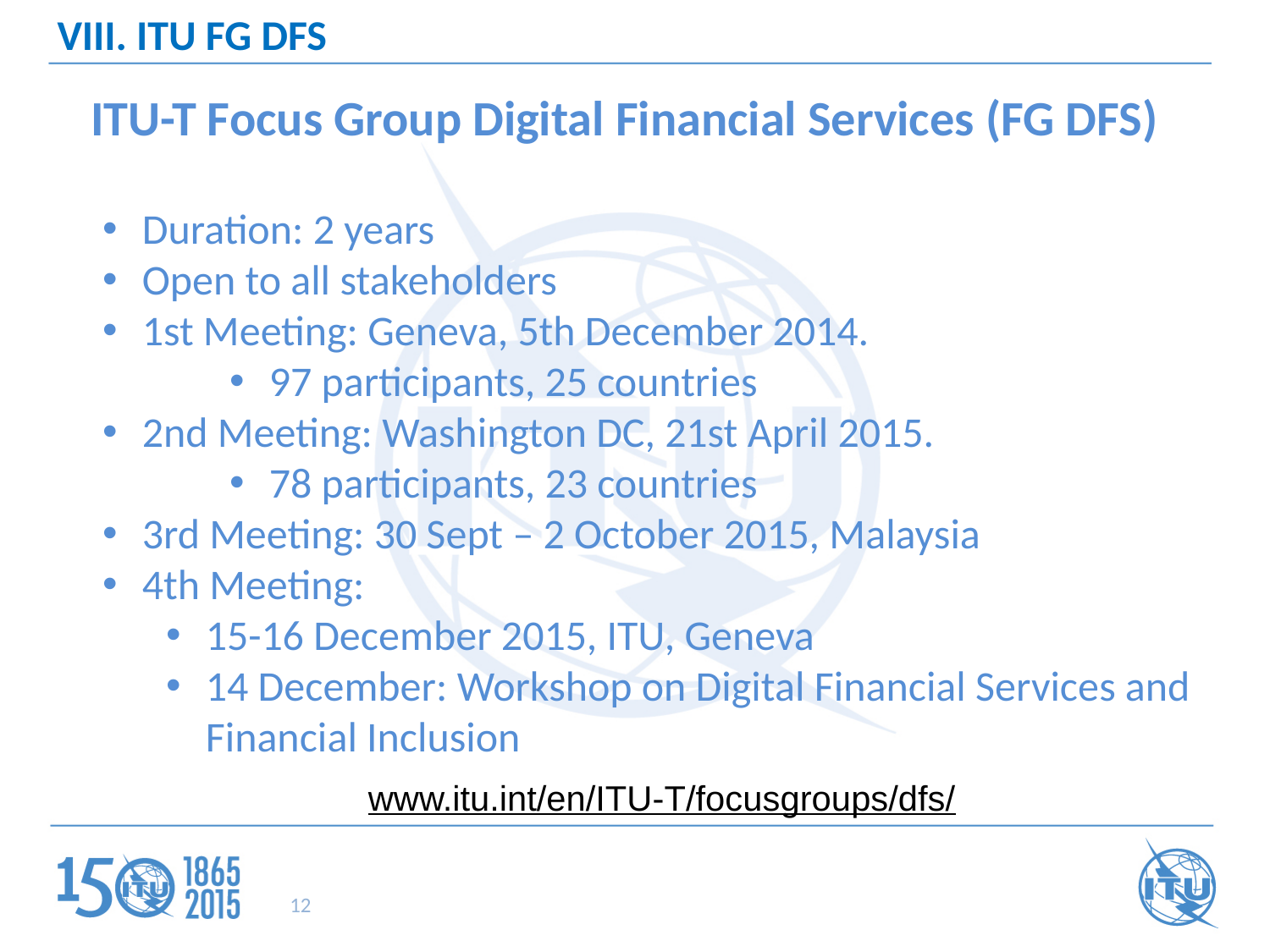

VIII. ITU FG DFS
# ITU-T Focus Group Digital Financial Services (FG DFS)
Duration: 2 years
Open to all stakeholders
1st Meeting: Geneva, 5th December 2014.
97 participants, 25 countries
2nd Meeting: Washington DC, 21st April 2015.
78 participants, 23 countries
3rd Meeting: 30 Sept – 2 October 2015, Malaysia
4th Meeting:
15-16 December 2015, ITU, Geneva
14 December: Workshop on Digital Financial Services and Financial Inclusion

www.itu.int/en/ITU-T/focusgroups/dfs/
12